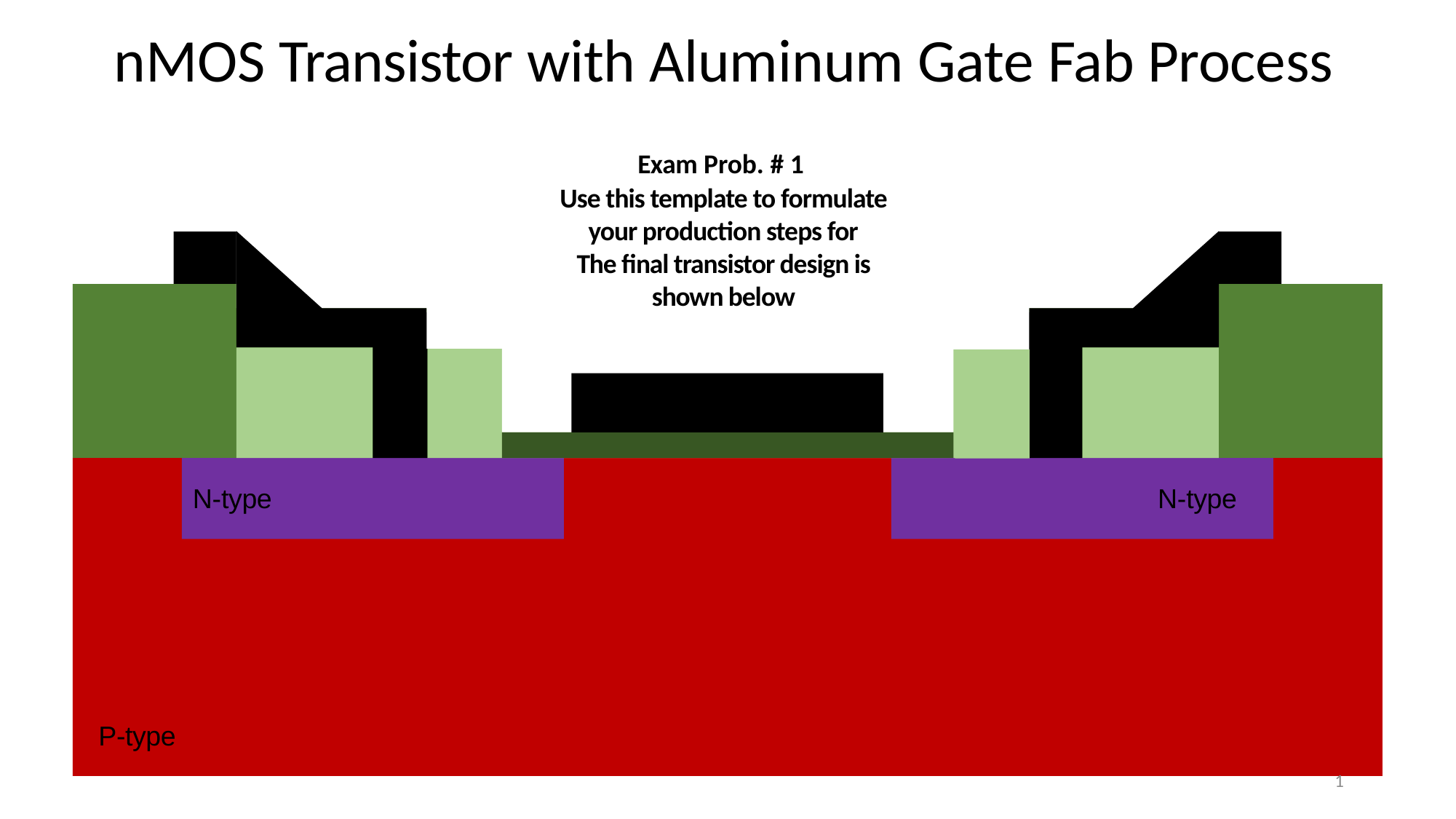

# nMOS Transistor with Aluminum Gate Fab Process
Exam Prob. # 1
Use this template to formulate your production steps for
The final transistor design is shown below

N-type
N-type
1
P-type